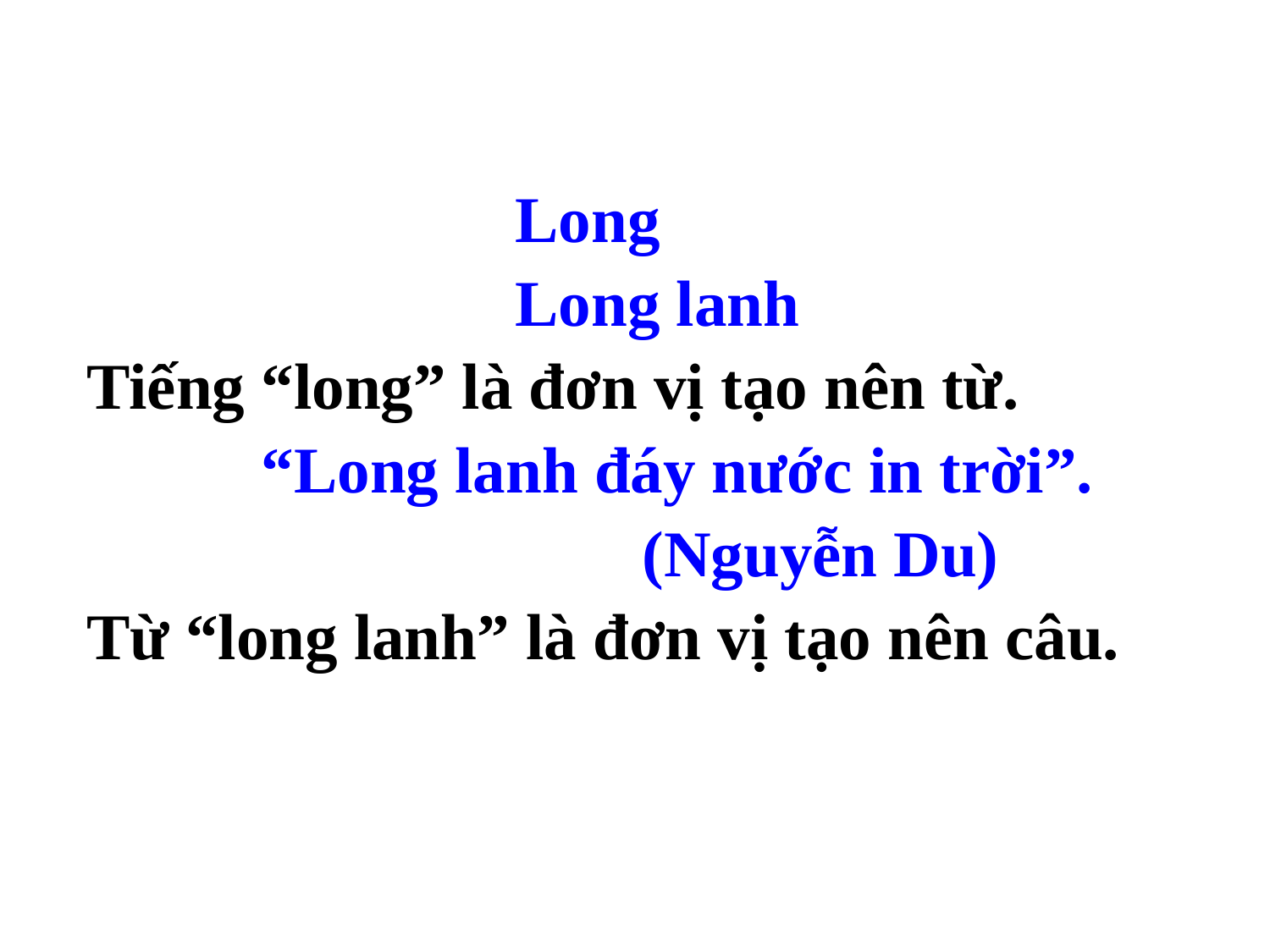

Long
				Long lanh
Tiếng “long” là đơn vị tạo nên từ.
		“Long lanh đáy nước in trời”.
					(Nguyễn Du)
Từ “long lanh” là đơn vị tạo nên câu.